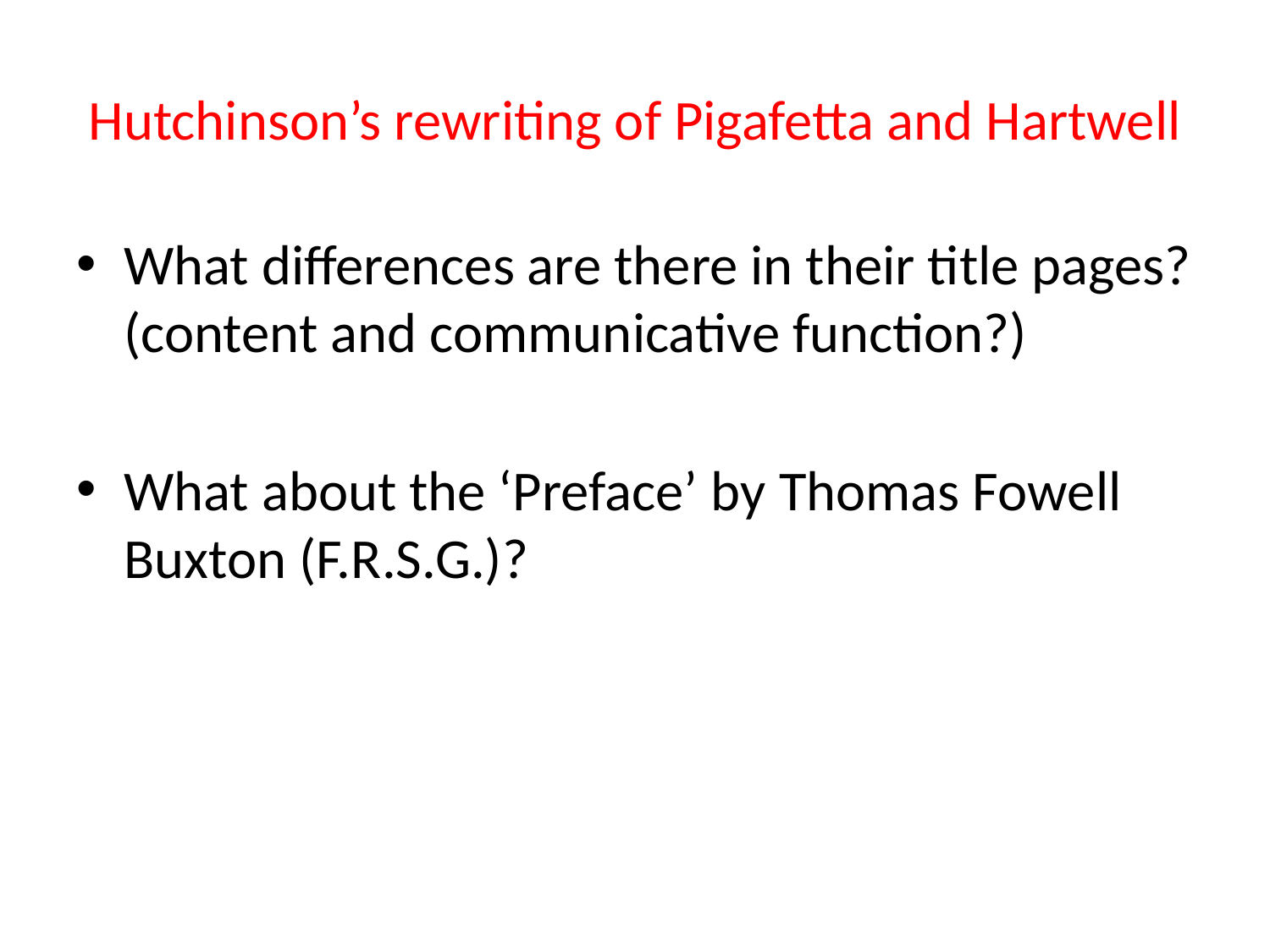

# Hutchinson’s rewriting of Pigafetta and Hartwell
What differences are there in their title pages? (content and communicative function?)

What about the ‘Preface’ by Thomas Fowell Buxton (F.R.S.G.)?